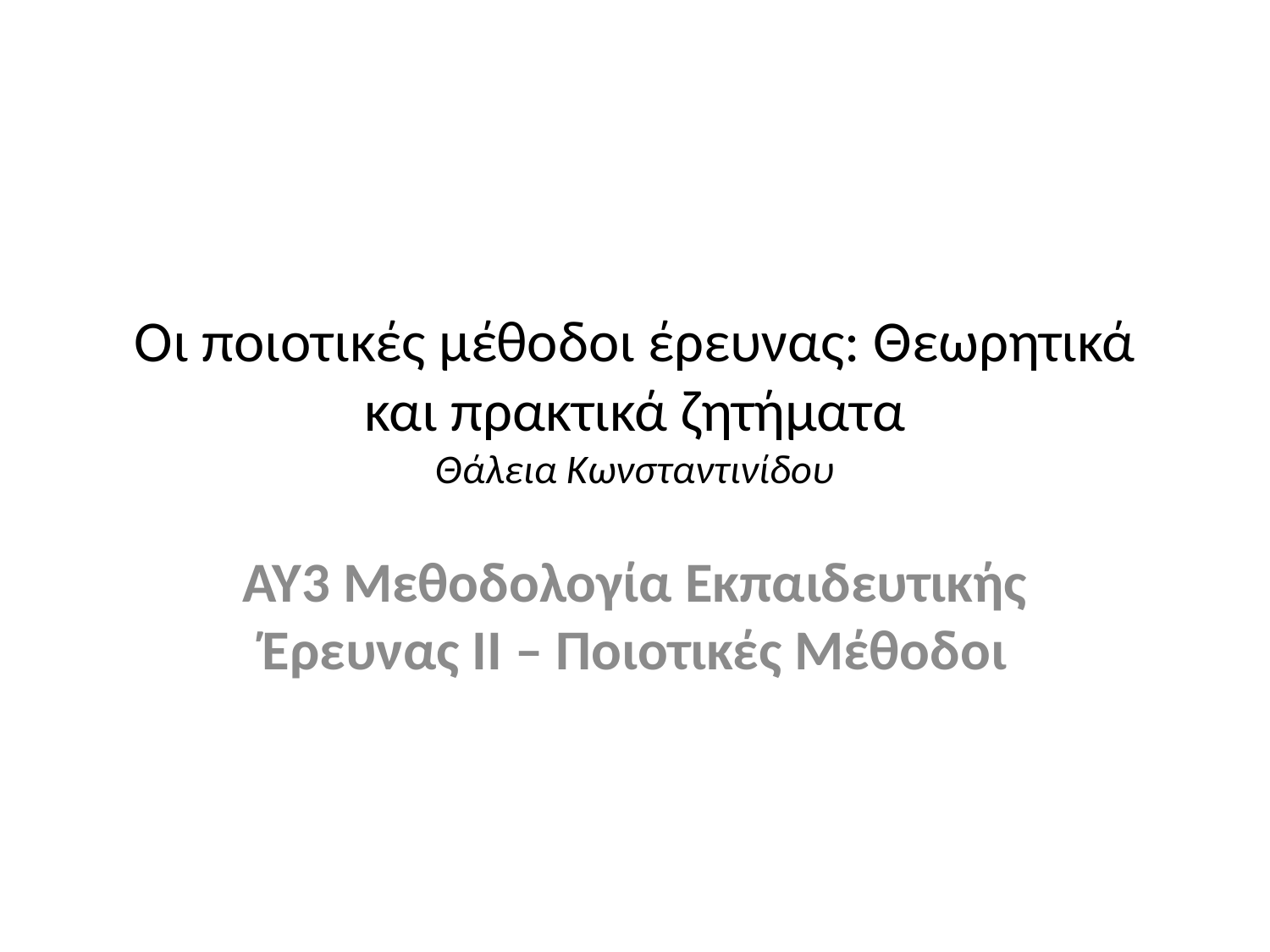

# Οι ποιοτικές μέθοδοι έρευνας: Θεωρητικά και πρακτικά ζητήματα Θάλεια Κωνσταντινίδου
ΑΥ3 Μεθοδολογία Εκπαιδευτικής Έρευνας ΙΙ – Ποιοτικές Μέθοδοι